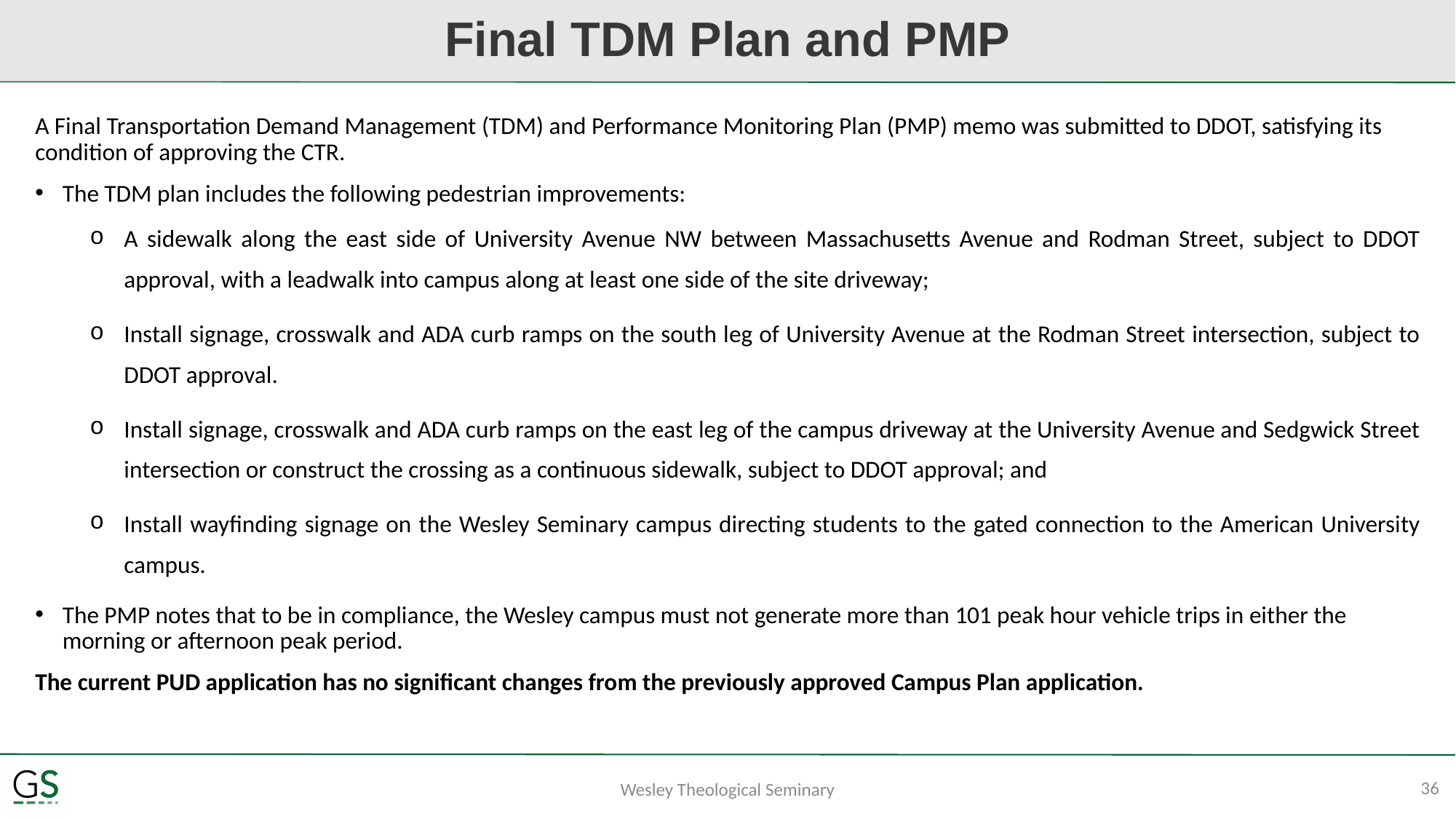

# Final TDM Plan and PMP
A Final Transportation Demand Management (TDM) and Performance Monitoring Plan (PMP) memo was submitted to DDOT, satisfying its condition of approving the CTR.
The TDM plan includes the following pedestrian improvements:
A sidewalk along the east side of University Avenue NW between Massachusetts Avenue and Rodman Street, subject to DDOT approval, with a leadwalk into campus along at least one side of the site driveway;
Install signage, crosswalk and ADA curb ramps on the south leg of University Avenue at the Rodman Street intersection, subject to DDOT approval.
Install signage, crosswalk and ADA curb ramps on the east leg of the campus driveway at the University Avenue and Sedgwick Street intersection or construct the crossing as a continuous sidewalk, subject to DDOT approval; and
Install wayfinding signage on the Wesley Seminary campus directing students to the gated connection to the American University campus.
The PMP notes that to be in compliance, the Wesley campus must not generate more than 101 peak hour vehicle trips in either the morning or afternoon peak period.
The current PUD application has no significant changes from the previously approved Campus Plan application.
36
Wesley Theological Seminary